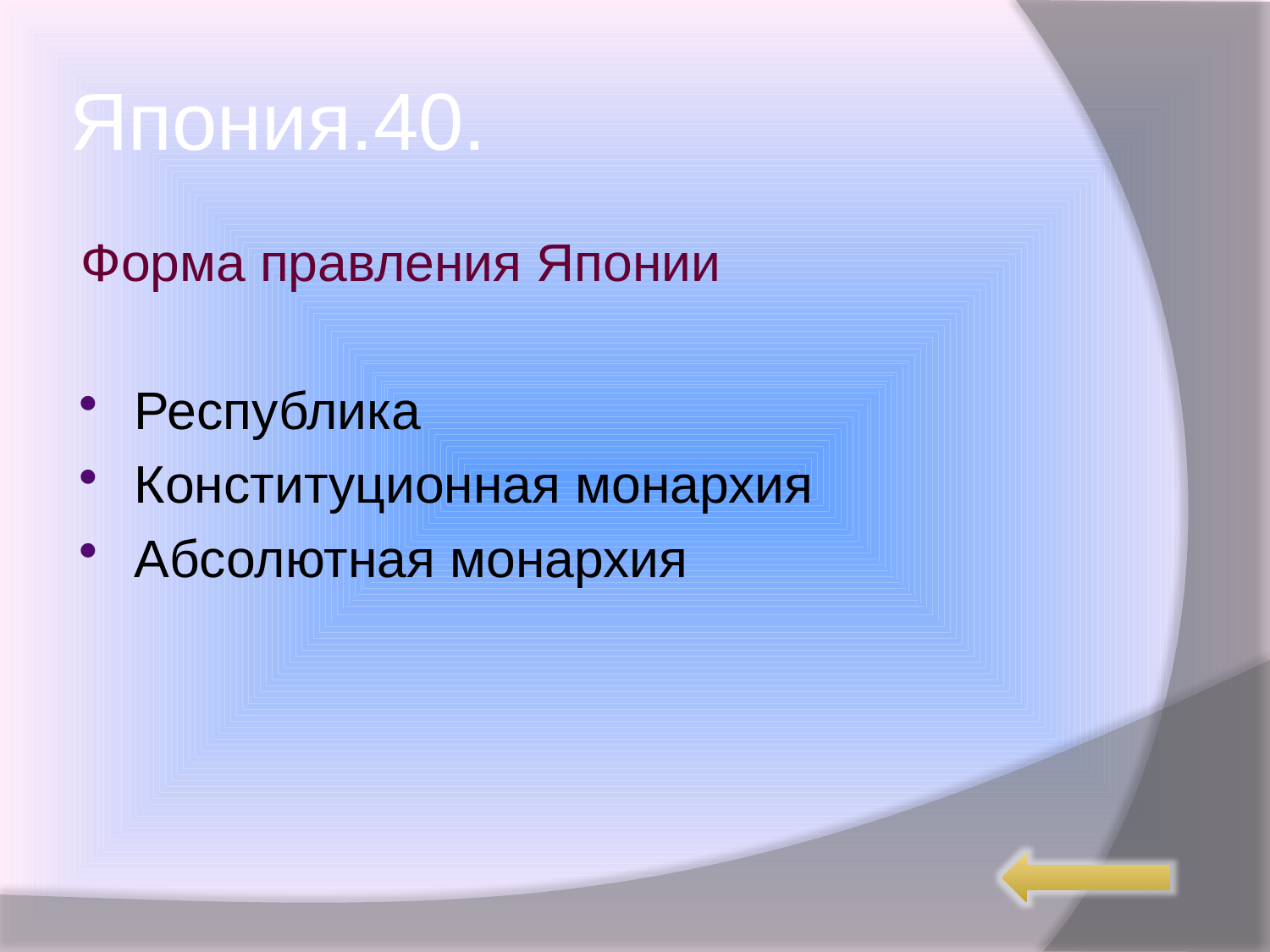

# Япония.40.
Форма правления Японии

Республика
Конституционная монархия
Абсолютная монархия